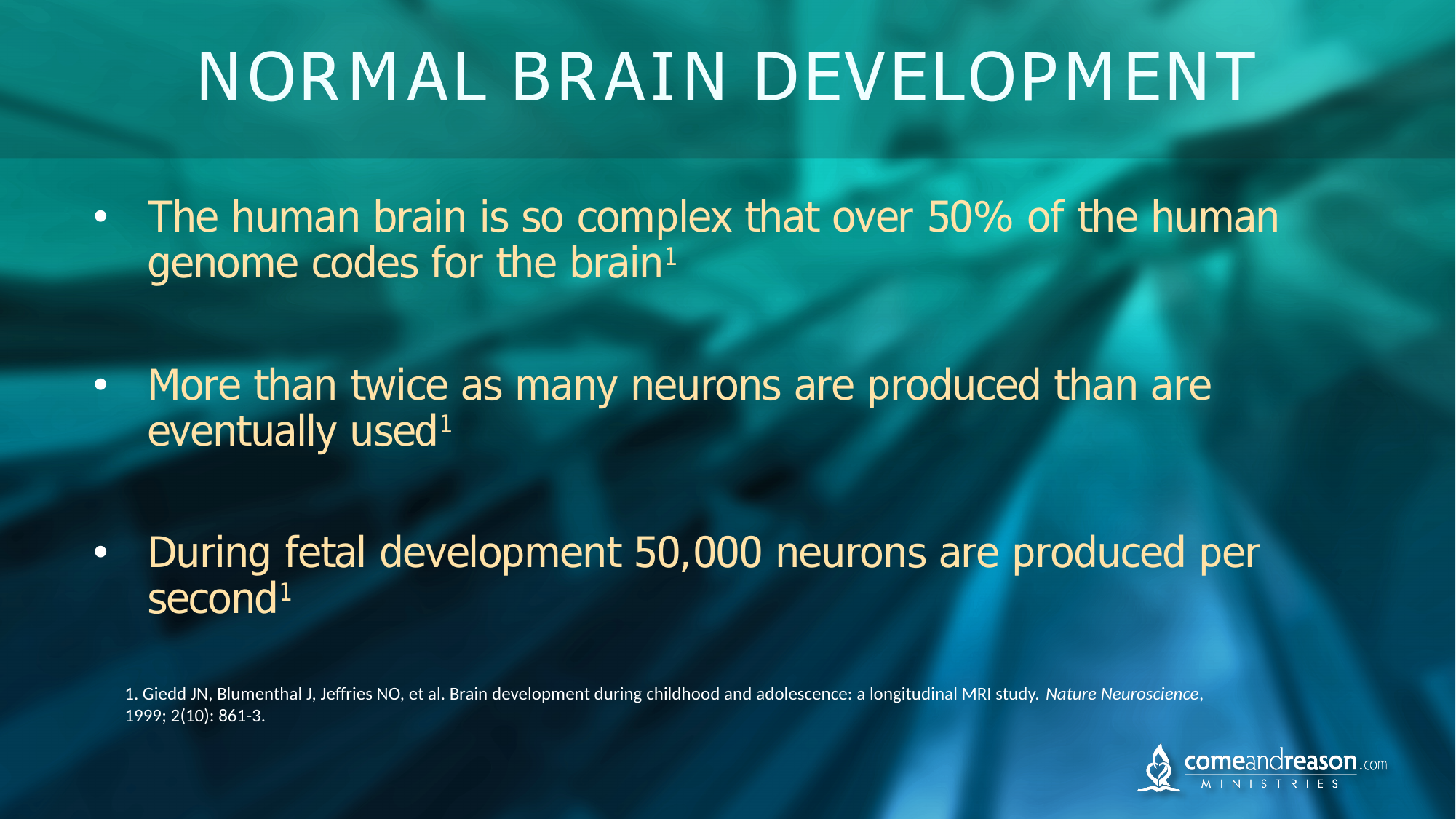

# NORMAL BRAIN DEVELOPMENT
The human brain is so complex that over 50% of the human genome codes for the brain1

More than twice as many neurons are produced than are eventually used1

During fetal development 50,000 neurons are produced per second1

1. Giedd JN, Blumenthal J, Jeffries NO, et al. Brain development during childhood and adolescence: a longitudinal MRI study. Nature Neuroscience, 1999; 2(10): 861-3.